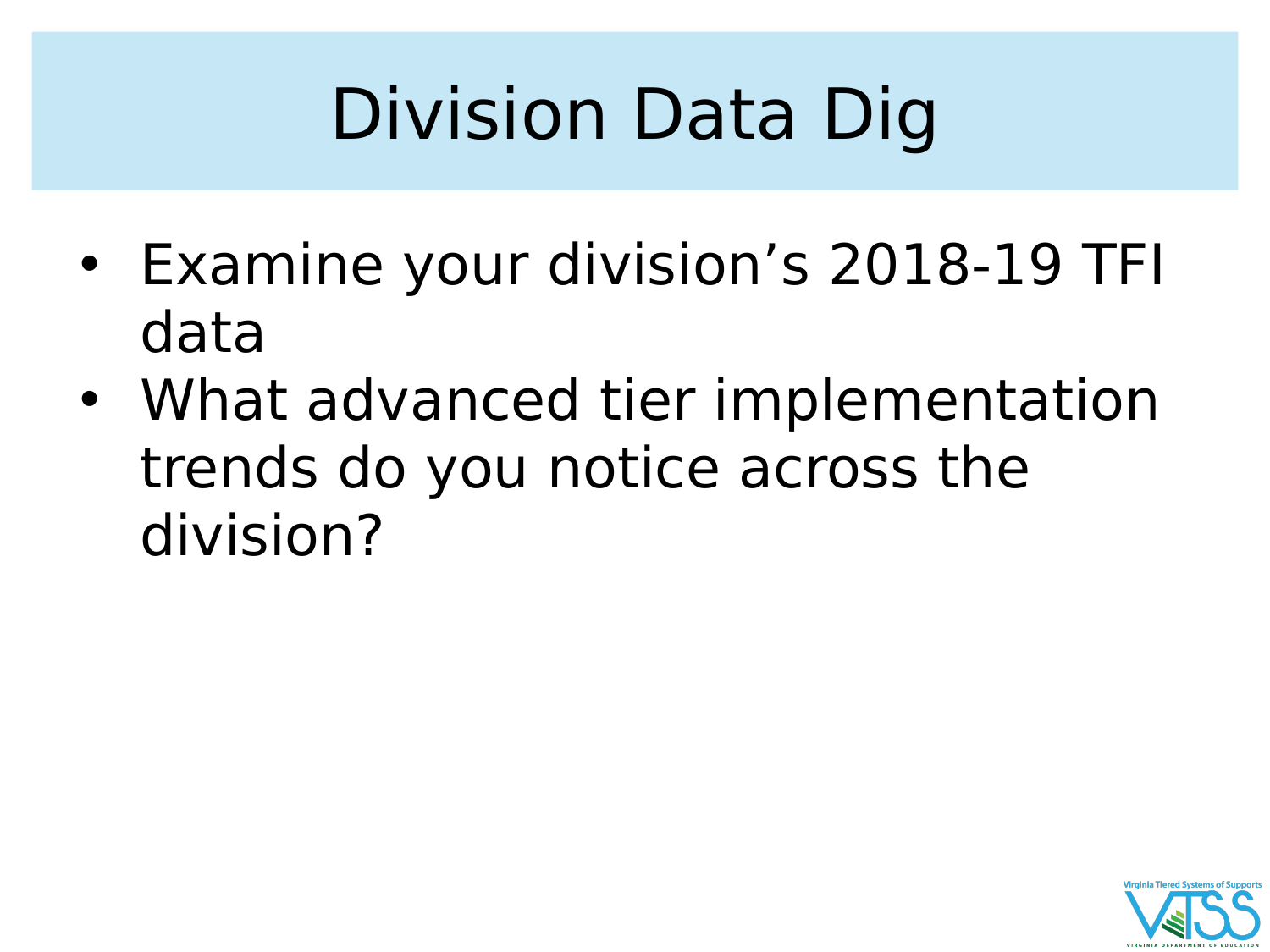

# Division Data Dig
Examine your division’s 2018-19 TFI data
What advanced tier implementation trends do you notice across the division?